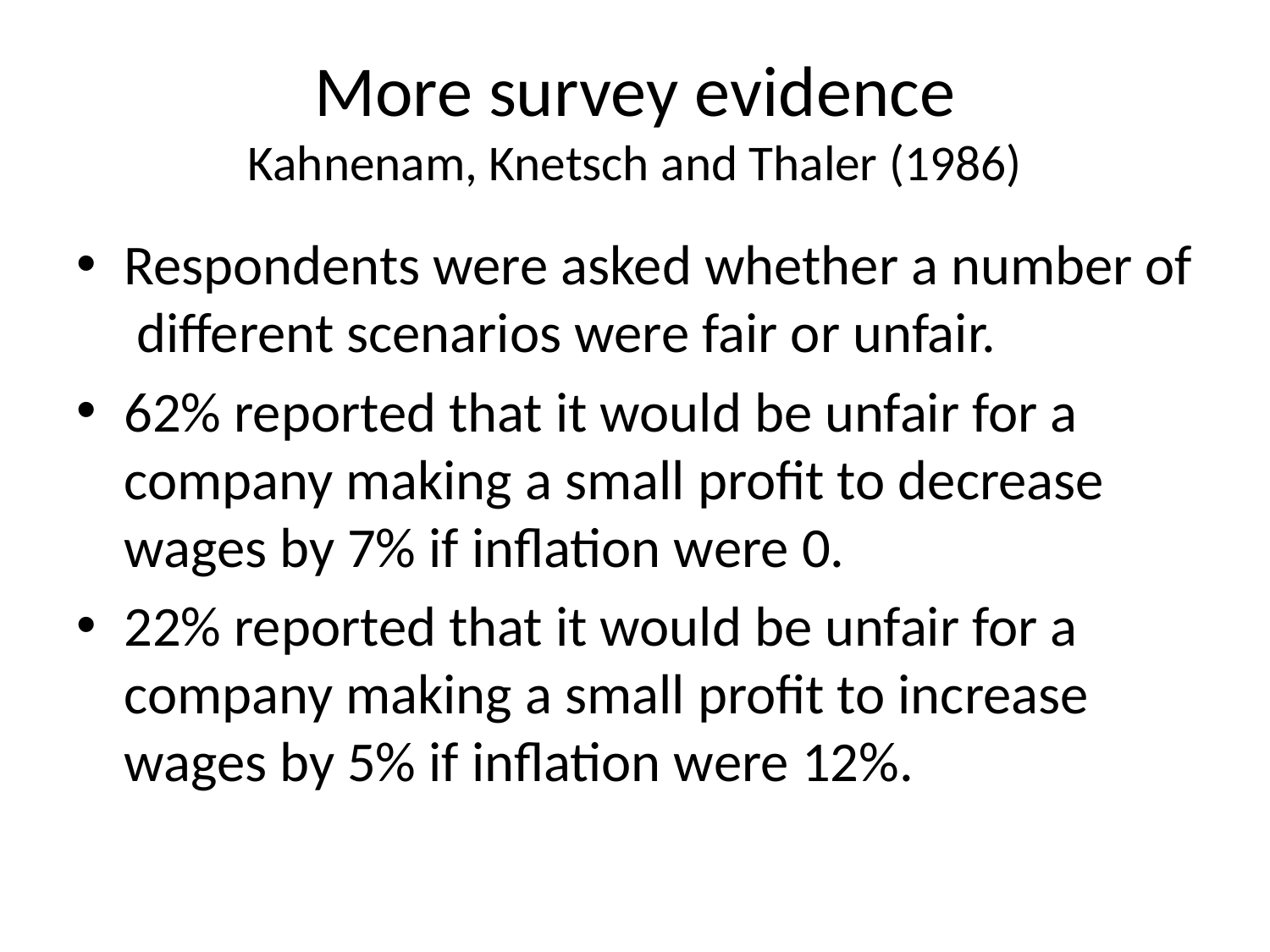

# More survey evidence Kahnenam, Knetsch and Thaler (1986)
Respondents were asked whether a number of  different scenarios were fair or unfair.
62% reported that it would be unfair for a company making a small profit to decrease  wages by 7% if inflation were 0.
22% reported that it would be unfair for a company making a small profit to increase wages by 5% if inflation were 12%.